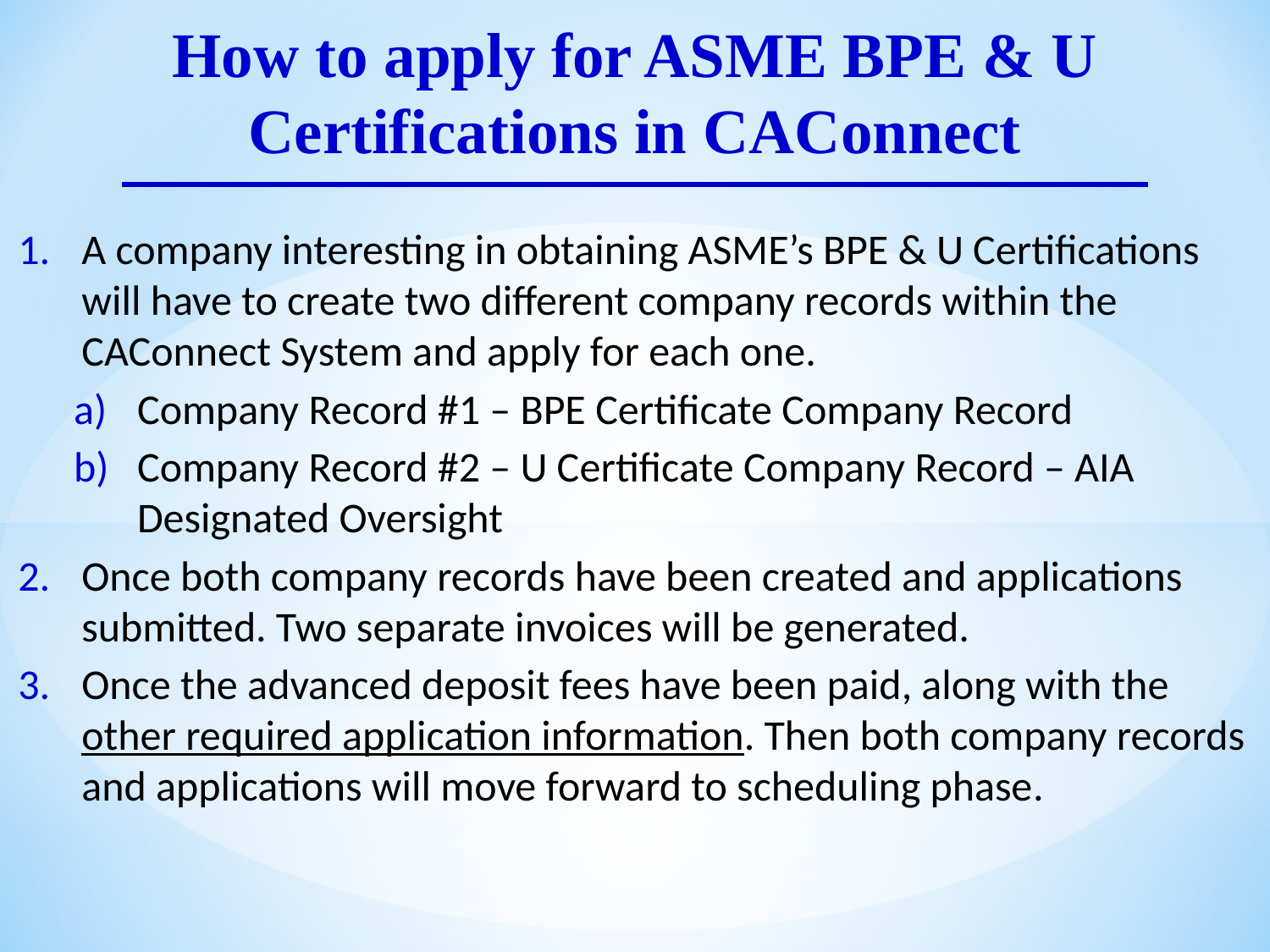

How to apply for ASME BPE & U Certifications in CAConnect
A company interesting in obtaining ASME’s BPE & U Certifications will have to create two different company records within the CAConnect System and apply for each one.
Company Record #1 – BPE Certificate Company Record
Company Record #2 – U Certificate Company Record – AIA Designated Oversight
Once both company records have been created and applications submitted. Two separate invoices will be generated.
Once the advanced deposit fees have been paid, along with the other required application information. Then both company records and applications will move forward to scheduling phase.